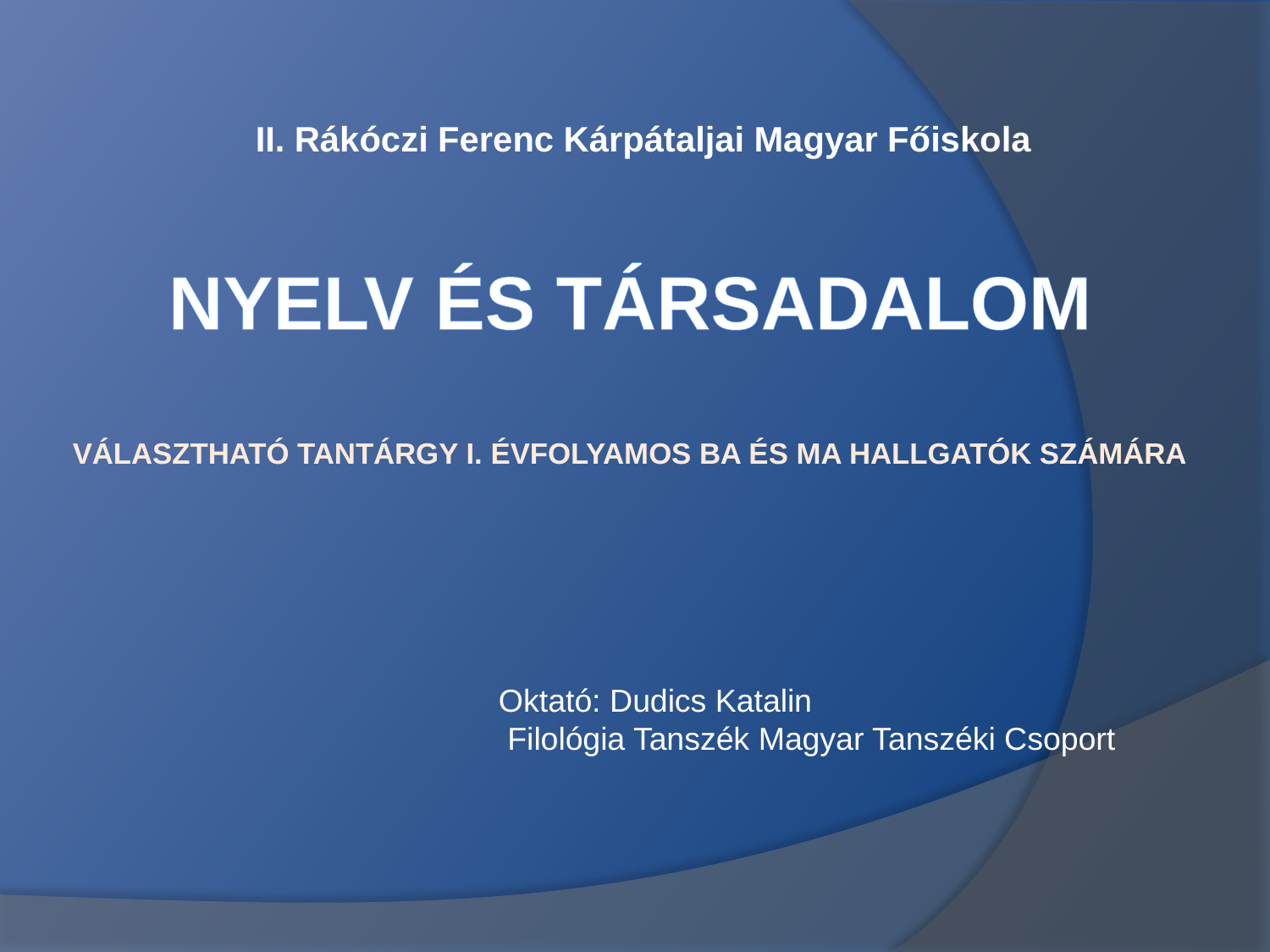

II. Rákóczi Ferenc Kárpátaljai Magyar Főiskola
# Nyelv és társadalom választható tantárgy I. évfolyamos ba és Ma hallgatók számára
Oktató: Dudics Katalin
 Filológia Tanszék Magyar Tanszéki Csoport